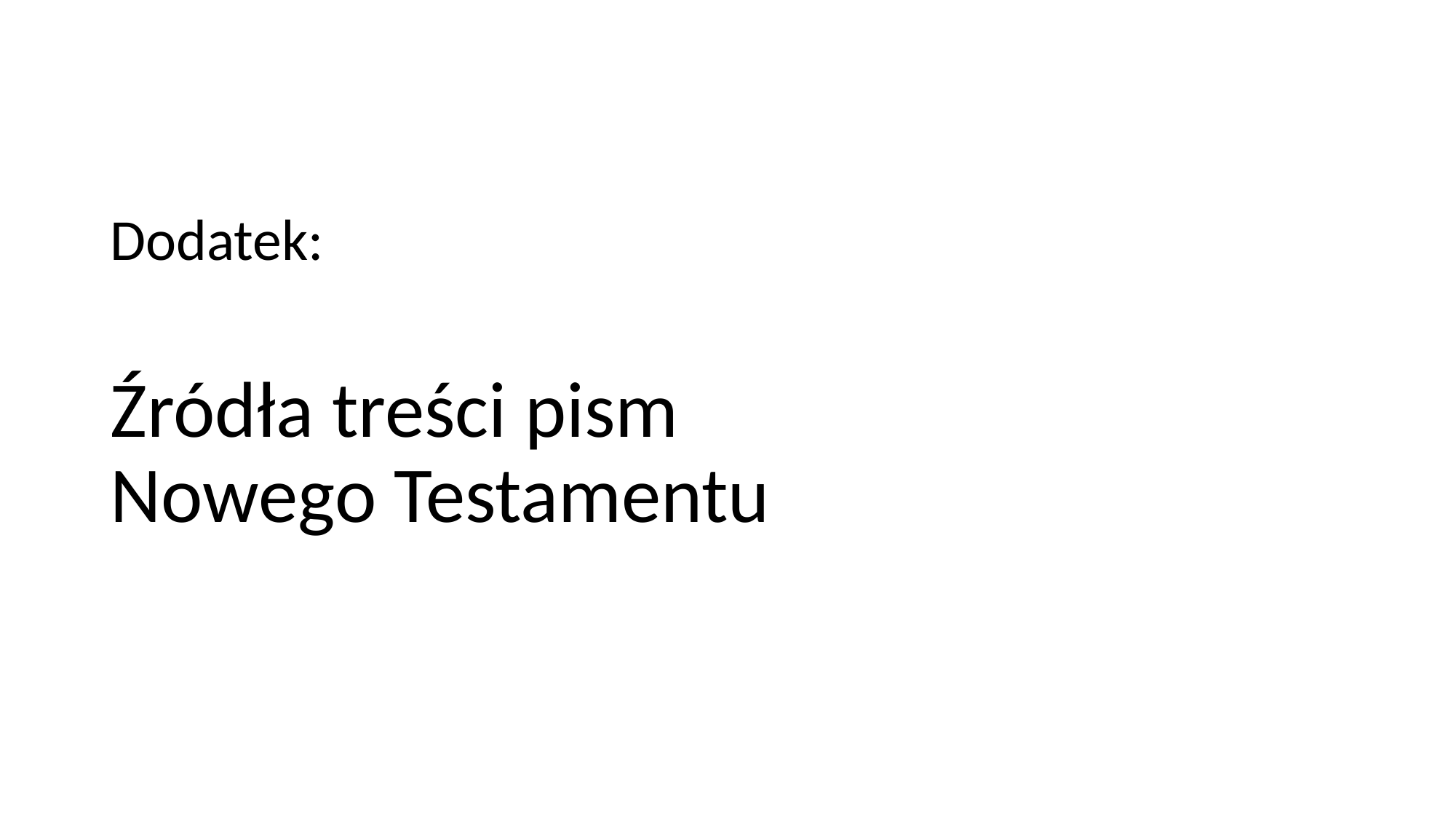

# Dodatek: Źródła treści pism Nowego Testamentu